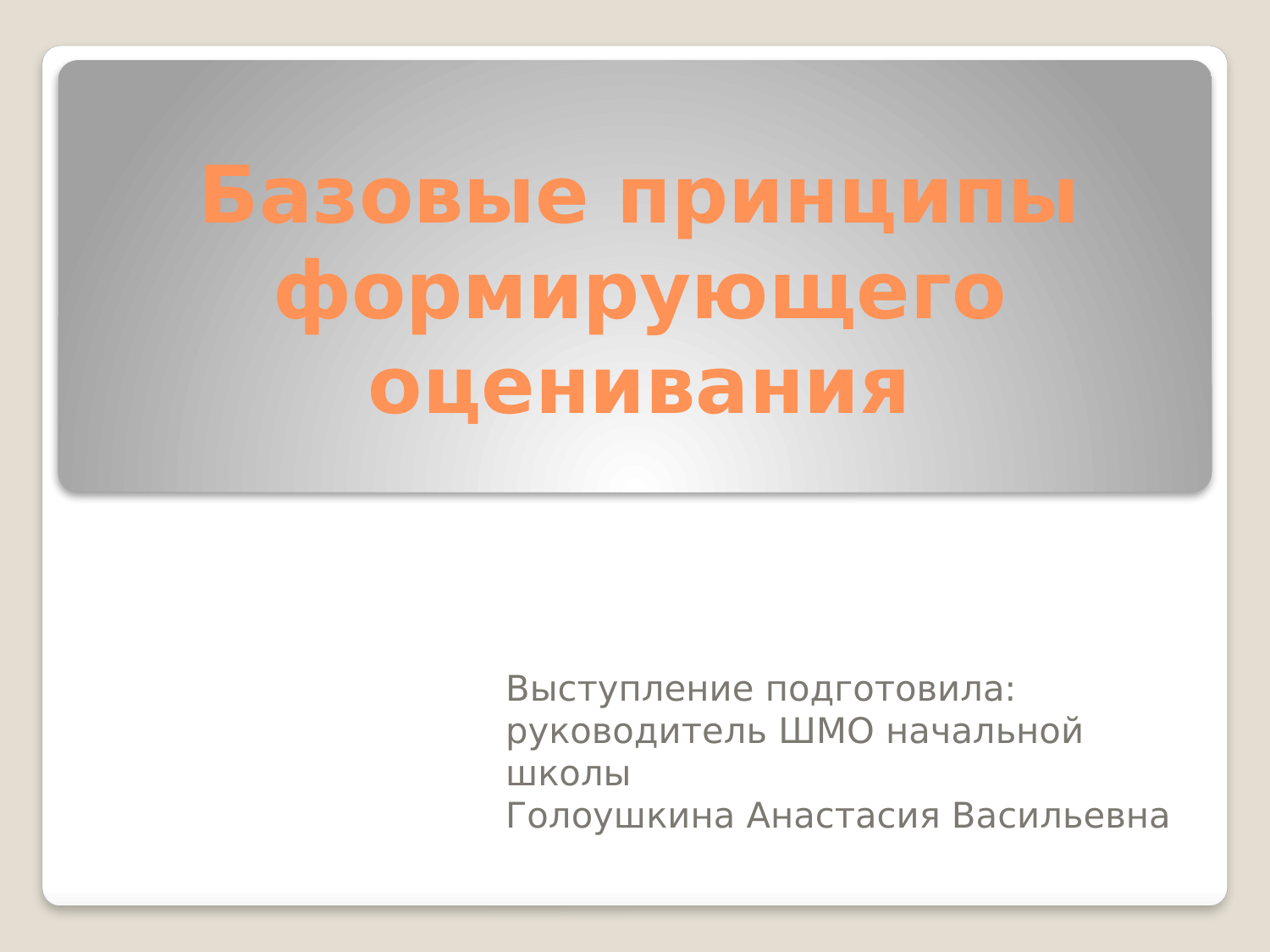

# Базовые принципы формирующего оценивания
Выступление подготовила:
руководитель ШМО начальной школы
Голоушкина Анастасия Васильевна